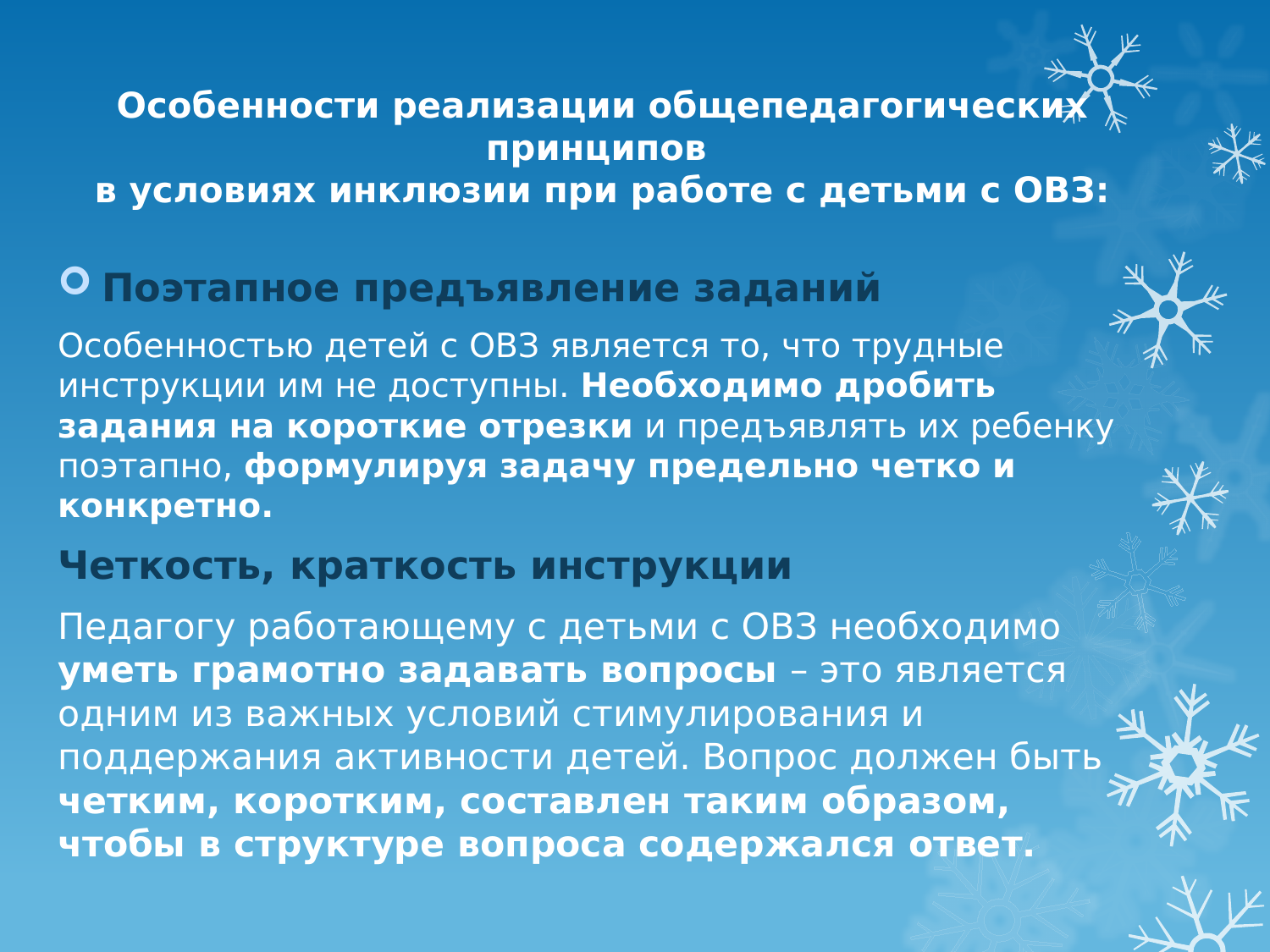

# Особенности реализации общепедагогических принципов в условиях инклюзии при работе с детьми с ОВЗ:
Поэтапное предъявление заданий
Особенностью детей с ОВЗ является то, что трудные инструкции им не доступны. Необходимо дробить задания на короткие отрезки и предъявлять их ребенку поэтапно, формулируя задачу предельно четко и конкретно.
Четкость, краткость инструкции
Педагогу работающему с детьми с ОВЗ необходимо уметь грамотно задавать вопросы – это является одним из важных условий стимулирования и поддержания активности детей. Вопрос должен быть четким, коротким, составлен таким образом, чтобы в структуре вопроса содержался ответ.